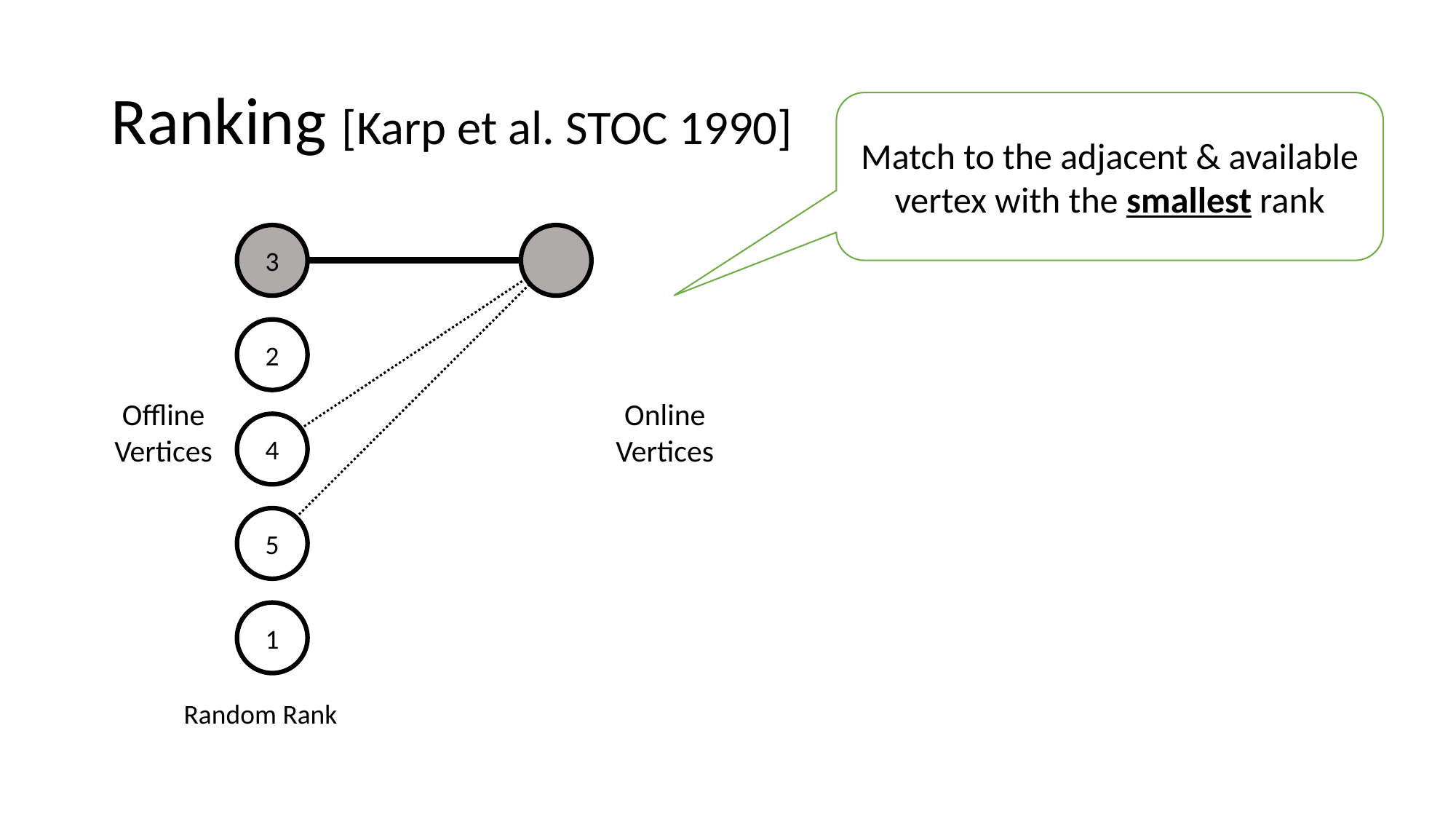

# Ranking [Karp et al. STOC 1990]
Match to the adjacent & available vertex with the smallest rank
3

2
Offline
Vertices
Online
Vertices
4
5
1
Random Rank